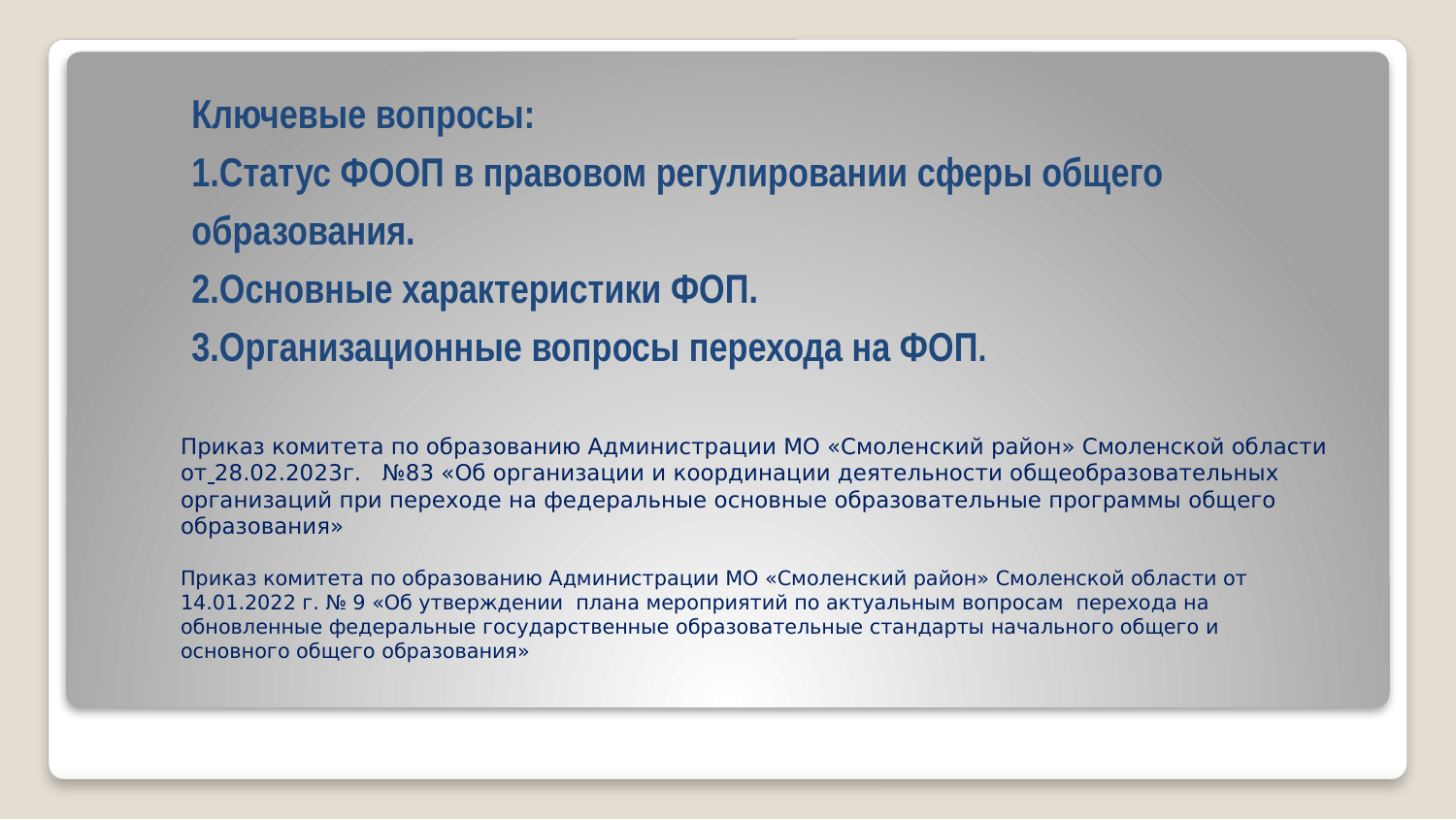

Ключевые вопросы:
1.Статус ФООП в правовом регулировании сферы общего образования.
2.Основные характеристики ФОП.
3.Организационные вопросы перехода на ФОП.

# Приказ комитета по образованию Администрации МО «Смоленский район» Смоленской области от 28.02.2023г.   №83 «Об организации и координации деятельности общеобразовательных организаций при переходе на федеральные основные образовательные программы общего образования» Приказ комитета по образованию Администрации МО «Смоленский район» Смоленской области от 14.01.2022 г. № 9 «Об утверждении  плана мероприятий по актуальным вопросам  перехода на обновленные федеральные государственные образовательные стандарты начального общего и основного общего образования»